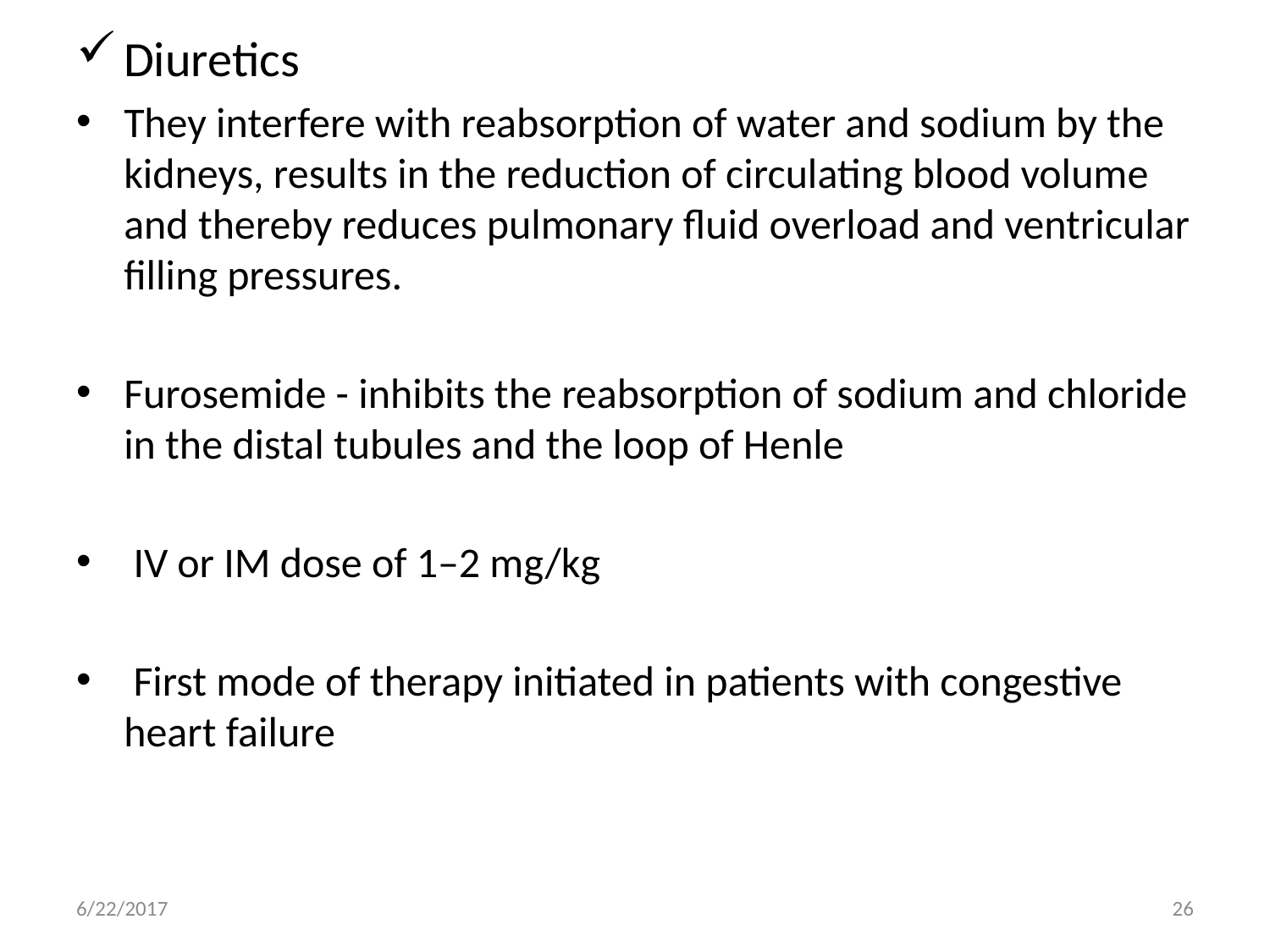

Diuretics
They interfere with reabsorption of water and sodium by the kidneys, results in the reduction of circulating blood volume and thereby reduces pulmonary fluid overload and ventricular filling pressures.

Furosemide - inhibits the reabsorption of sodium and chloride in the distal tubules and the loop of Henle

 IV or IM dose of 1–2 mg/kg

 First mode of therapy initiated in patients with congestive heart failure
6/22/2017
26